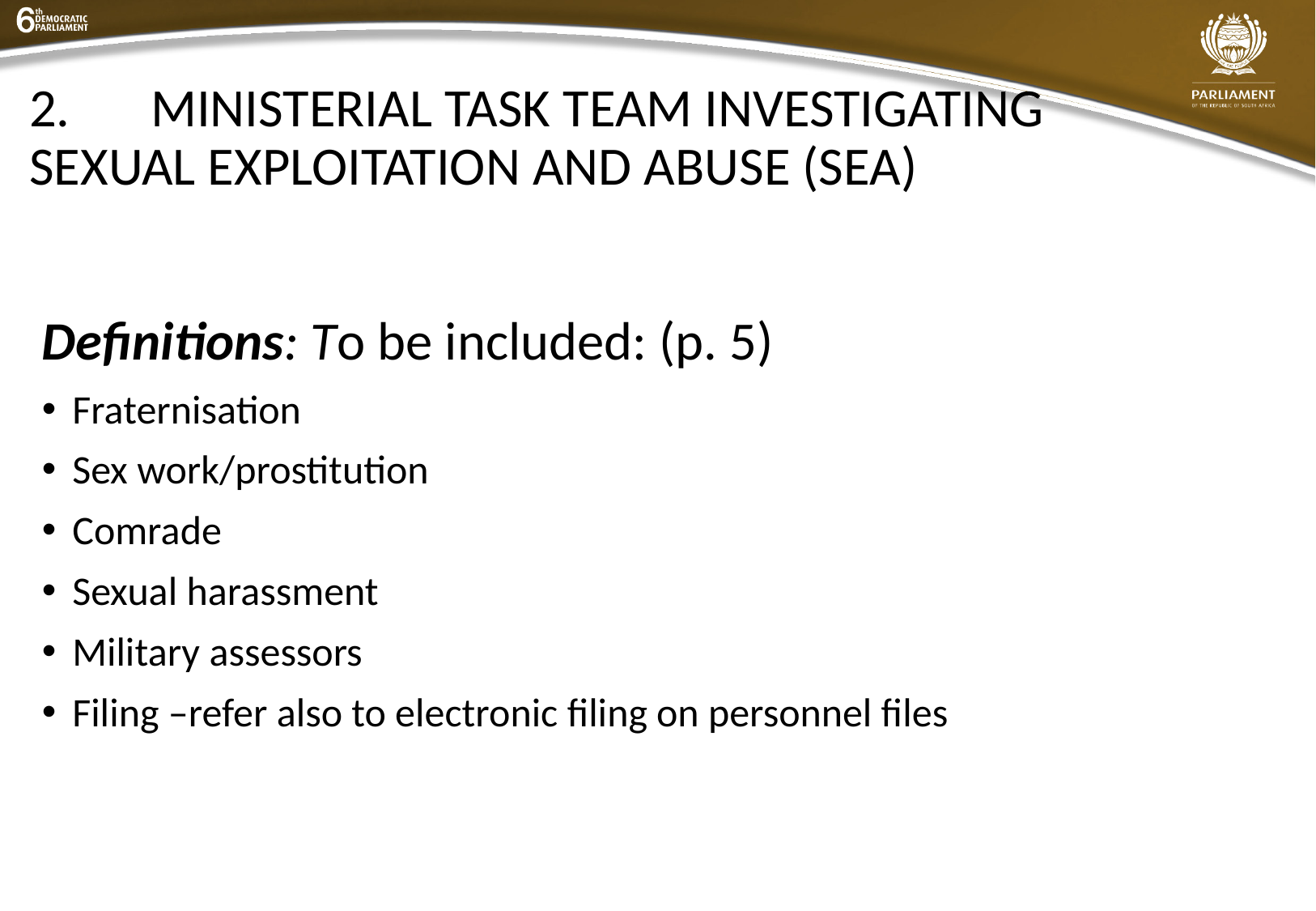

# 2. 	MINISTERIAL TASK TEAM INVESTIGATING 	SEXUAL EXPLOITATION AND ABUSE (SEA)

Definitions: To be included: (p. 5)
Fraternisation
Sex work/prostitution
Comrade
Sexual harassment
Military assessors
Filing –refer also to electronic filing on personnel files